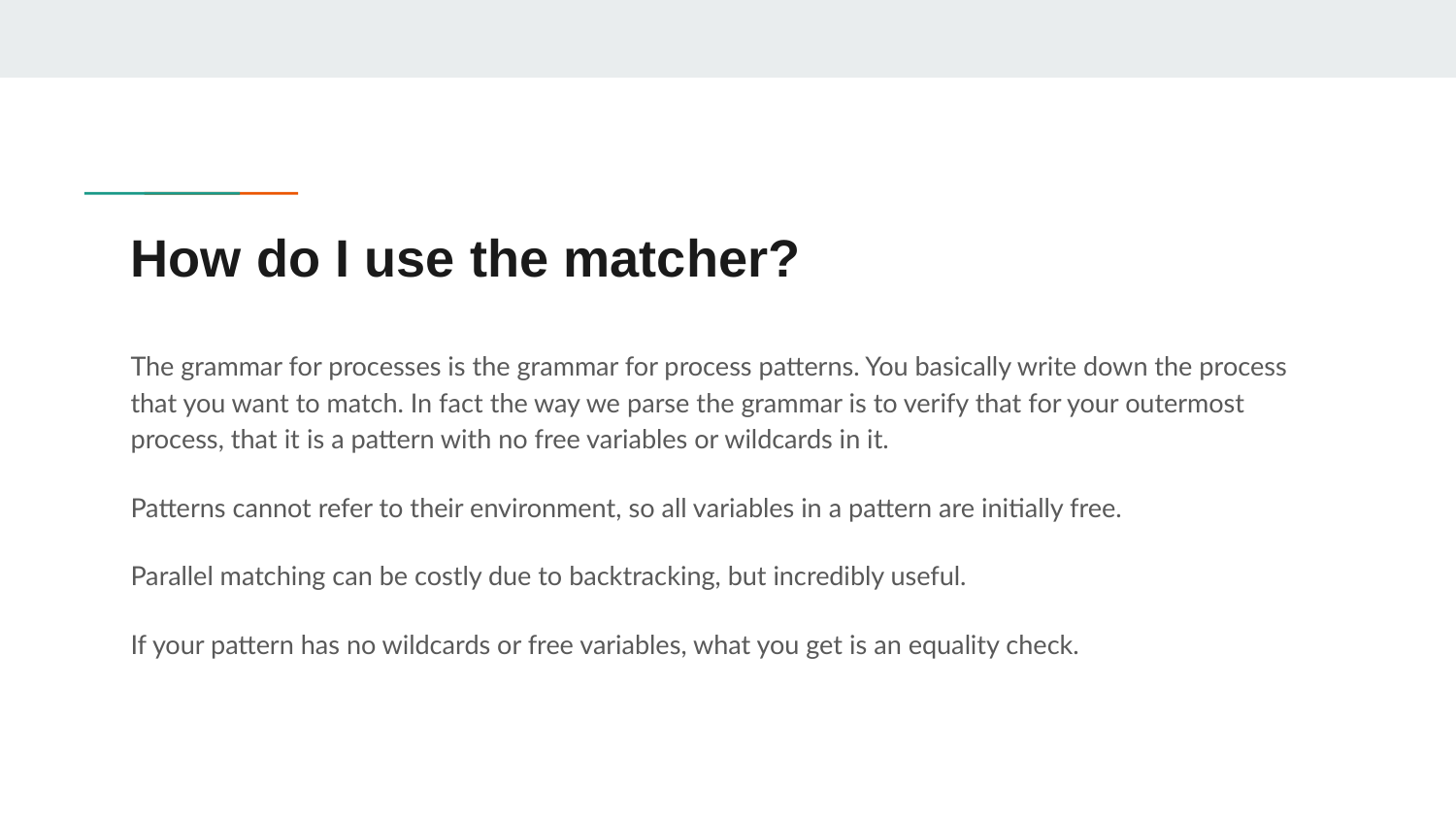

# How do I use the matcher?
The grammar for processes is the grammar for process patterns. You basically write down the process that you want to match. In fact the way we parse the grammar is to verify that for your outermost process, that it is a pattern with no free variables or wildcards in it.
Patterns cannot refer to their environment, so all variables in a pattern are initially free.
Parallel matching can be costly due to backtracking, but incredibly useful.
If your pattern has no wildcards or free variables, what you get is an equality check.